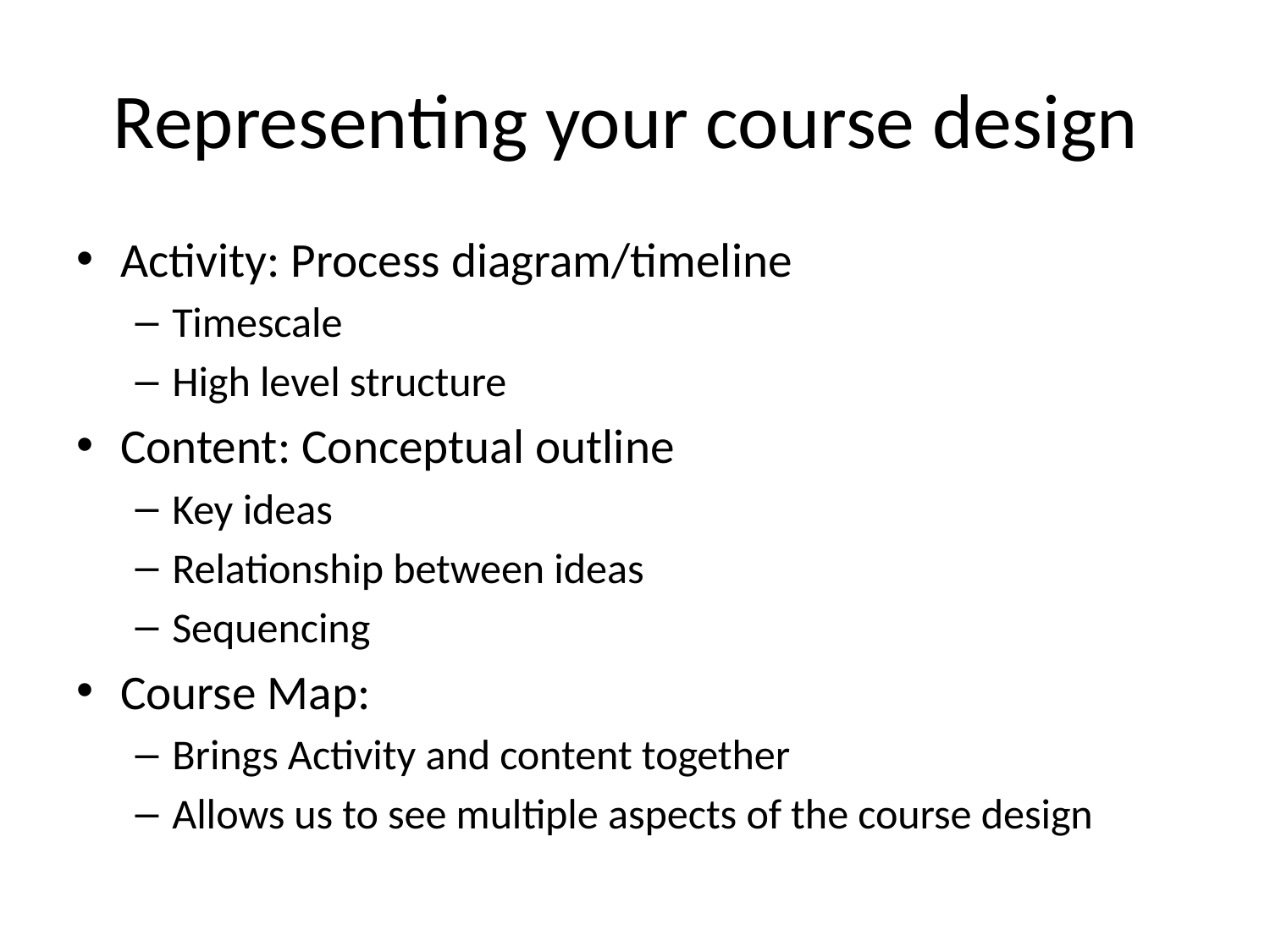

# Representing your course design
Activity: Process diagram/timeline
Timescale
High level structure
Content: Conceptual outline
Key ideas
Relationship between ideas
Sequencing
Course Map:
Brings Activity and content together
Allows us to see multiple aspects of the course design